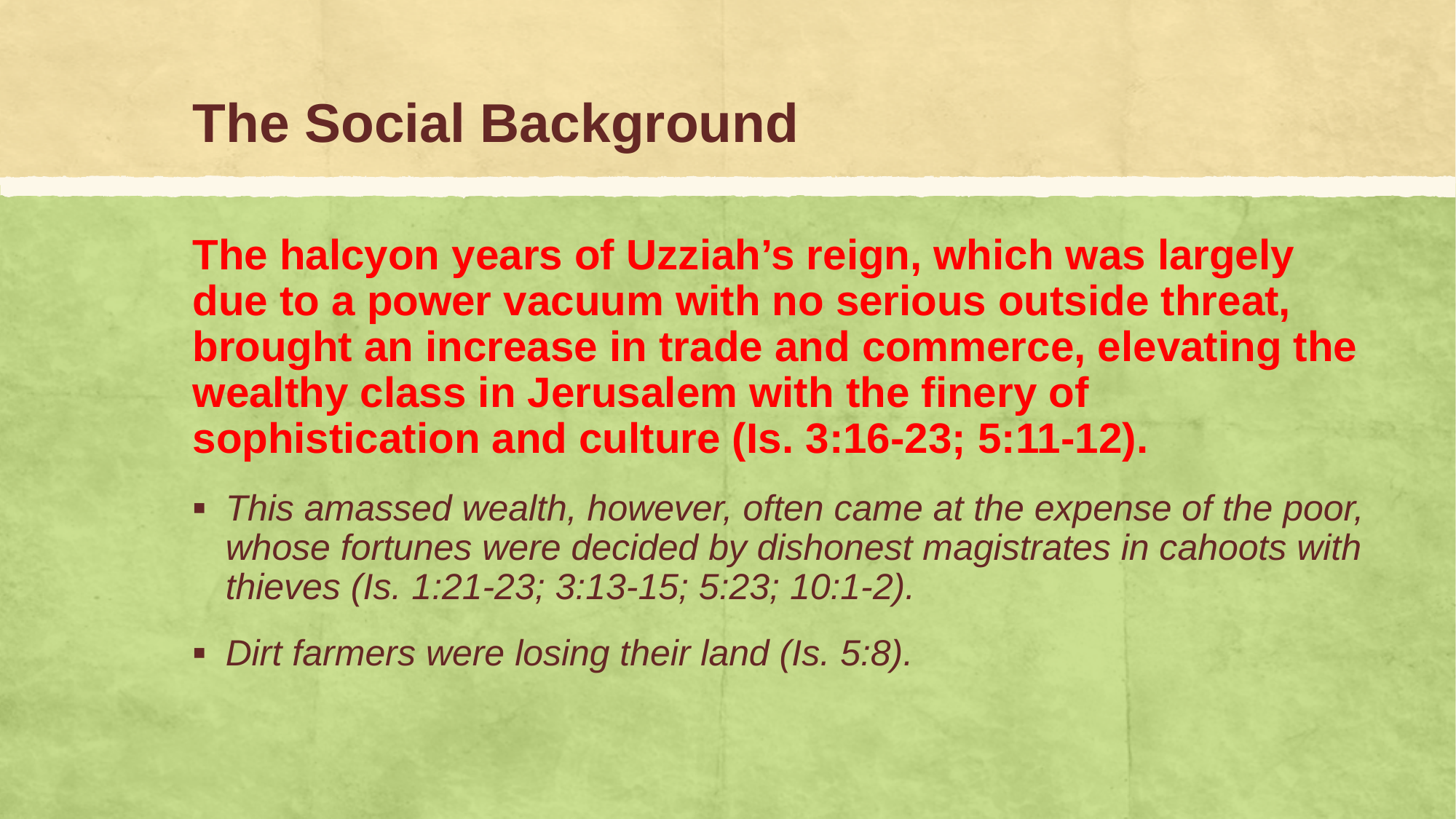

# The Social Background
The halcyon years of Uzziah’s reign, which was largely due to a power vacuum with no serious outside threat, brought an increase in trade and commerce, elevating the wealthy class in Jerusalem with the finery of sophistication and culture (Is. 3:16-23; 5:11-12).
This amassed wealth, however, often came at the expense of the poor, whose fortunes were decided by dishonest magistrates in cahoots with thieves (Is. 1:21-23; 3:13-15; 5:23; 10:1-2).
Dirt farmers were losing their land (Is. 5:8).